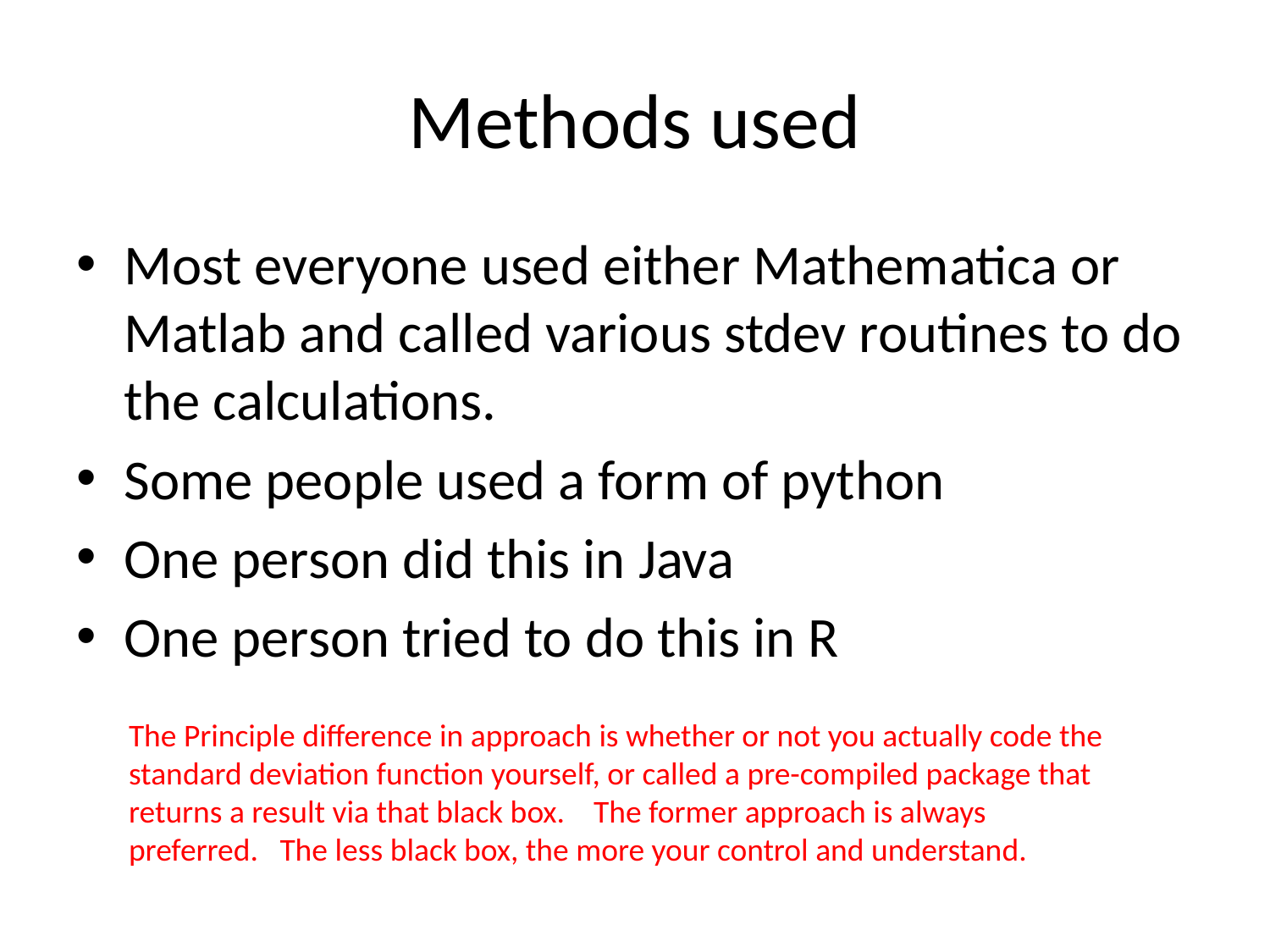

# Methods used
Most everyone used either Mathematica or Matlab and called various stdev routines to do the calculations.
Some people used a form of python
One person did this in Java
One person tried to do this in R
The Principle difference in approach is whether or not you actually code the standard deviation function yourself, or called a pre-compiled package that returns a result via that black box.    The former approach is always preferred.   The less black box, the more your control and understand.